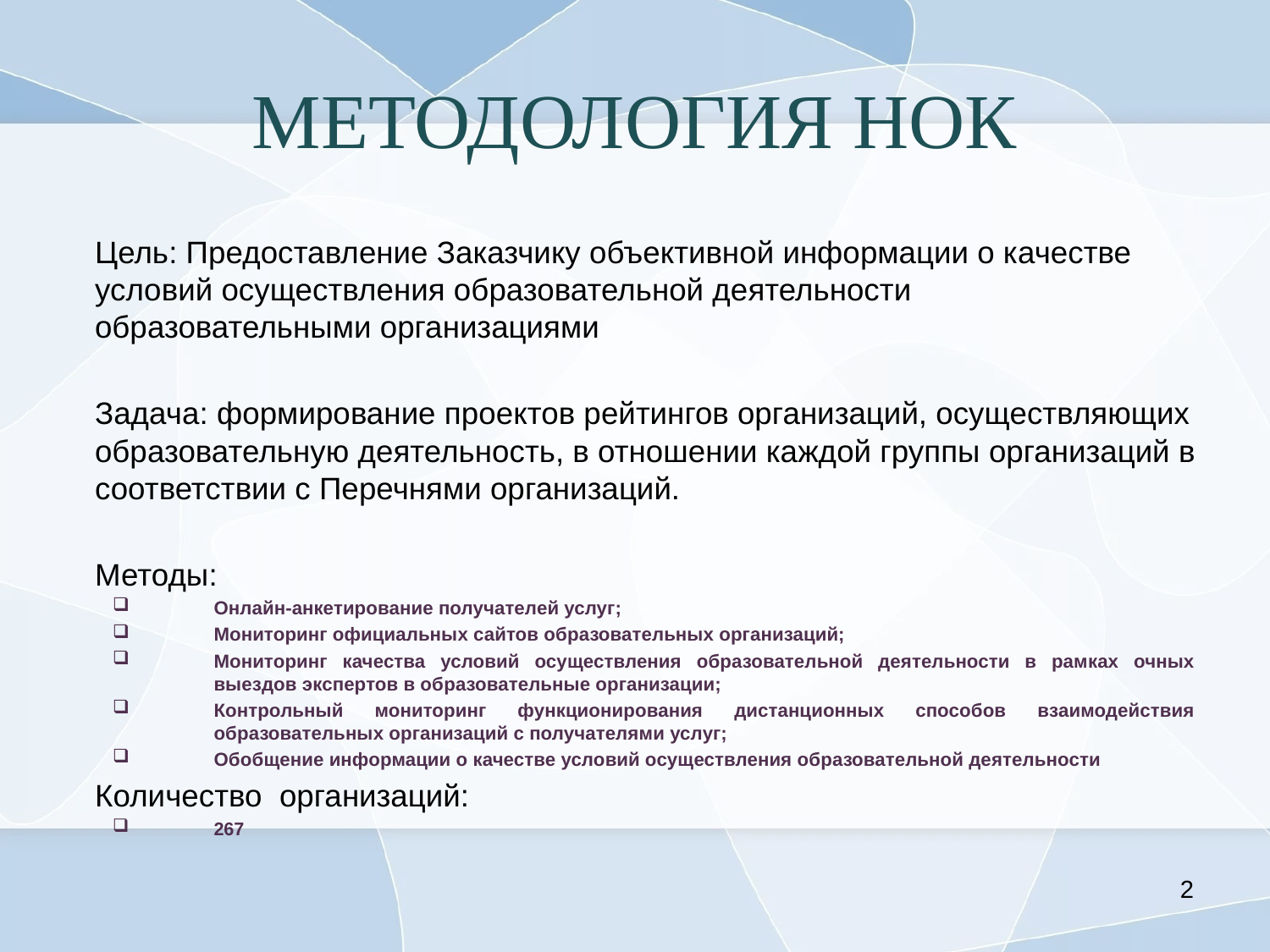

# МЕТОДОЛОГИЯ НОК
Цель: Предоставление Заказчику объективной информации о качестве условий осуществления образовательной деятельности образовательными организациями

Задача: формирование проектов рейтингов организаций, осуществляющих образовательную деятельность, в отношении каждой группы организаций в соответствии с Перечнями организаций.

Методы:
Онлайн-анкетирование получателей услуг;
Мониторинг официальных сайтов образовательных организаций;
Мониторинг качества условий осуществления образовательной деятельности в рамках очных выездов экспертов в образовательные организации;
Контрольный мониторинг функционирования дистанционных способов взаимодействия образовательных организаций с получателями услуг;
Обобщение информации о качестве условий осуществления образовательной деятельности
Количество  организаций:
267

2